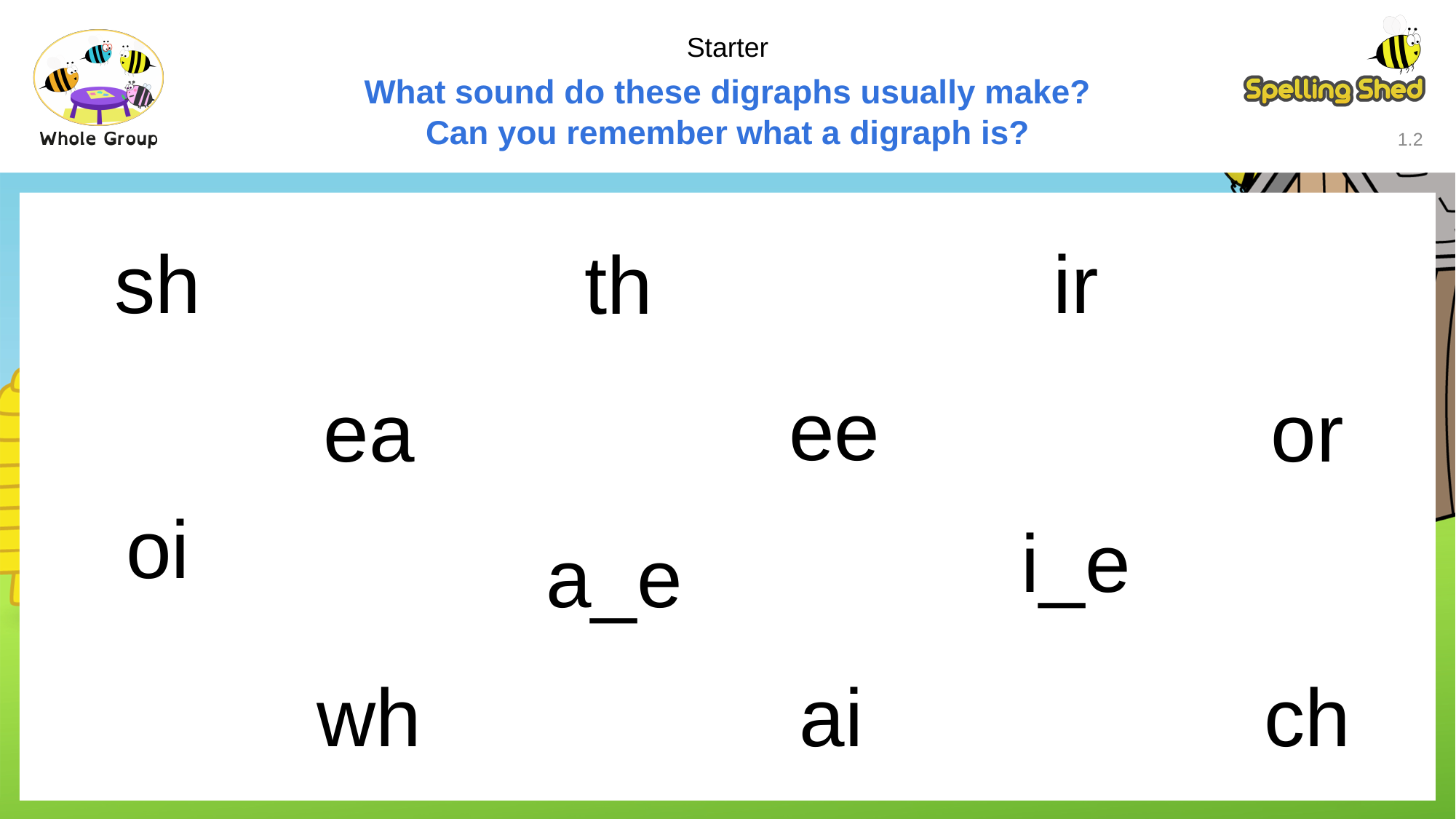

Starter
What sound do these digraphs usually make?
Can you remember what a digraph is?
1.2
sh
ir
th
ee
ea
or
oi
i_e
a_e
wh
ai
ch